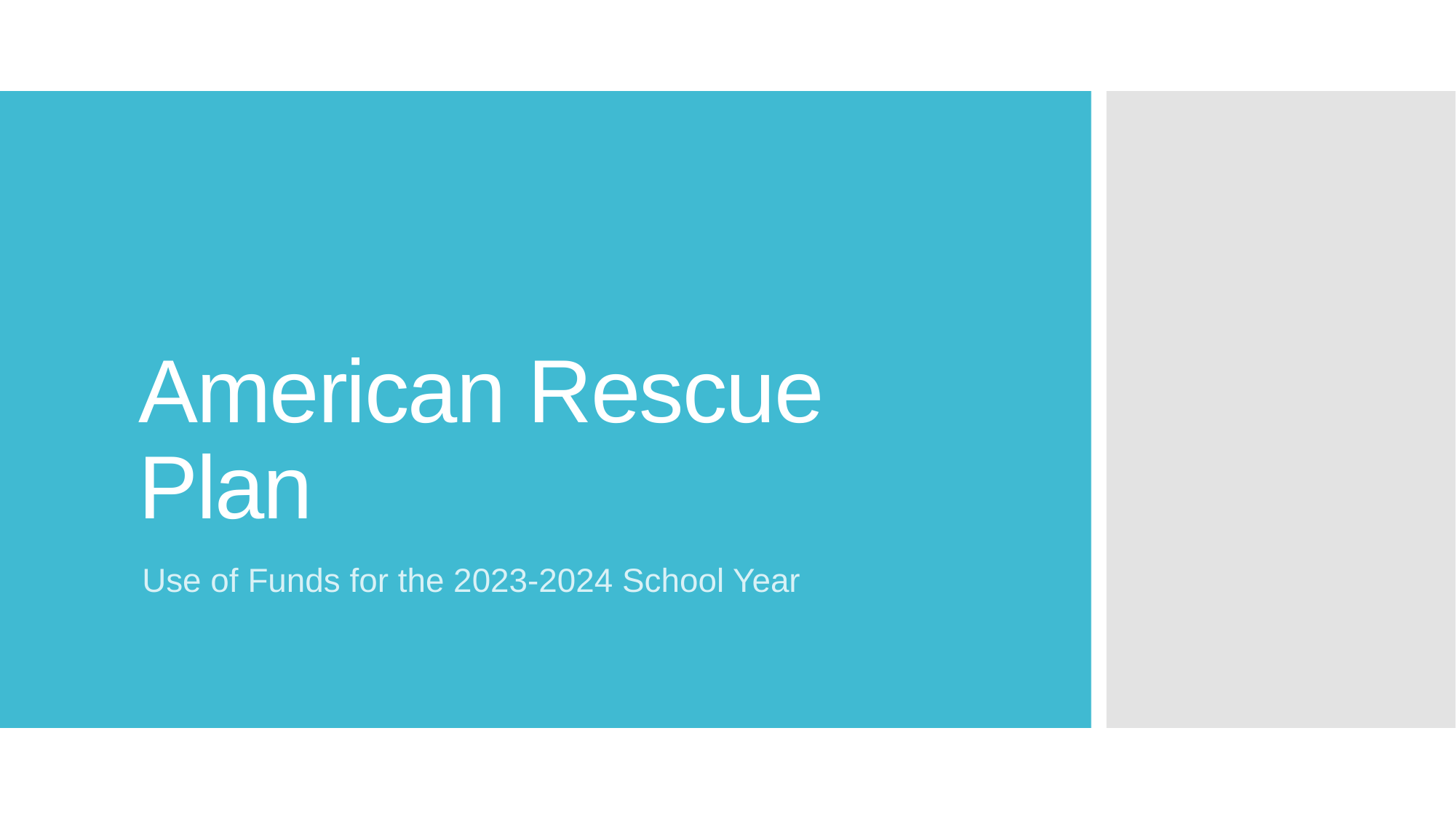

# American Rescue Plan
Use of Funds for the 2023-2024 School Year